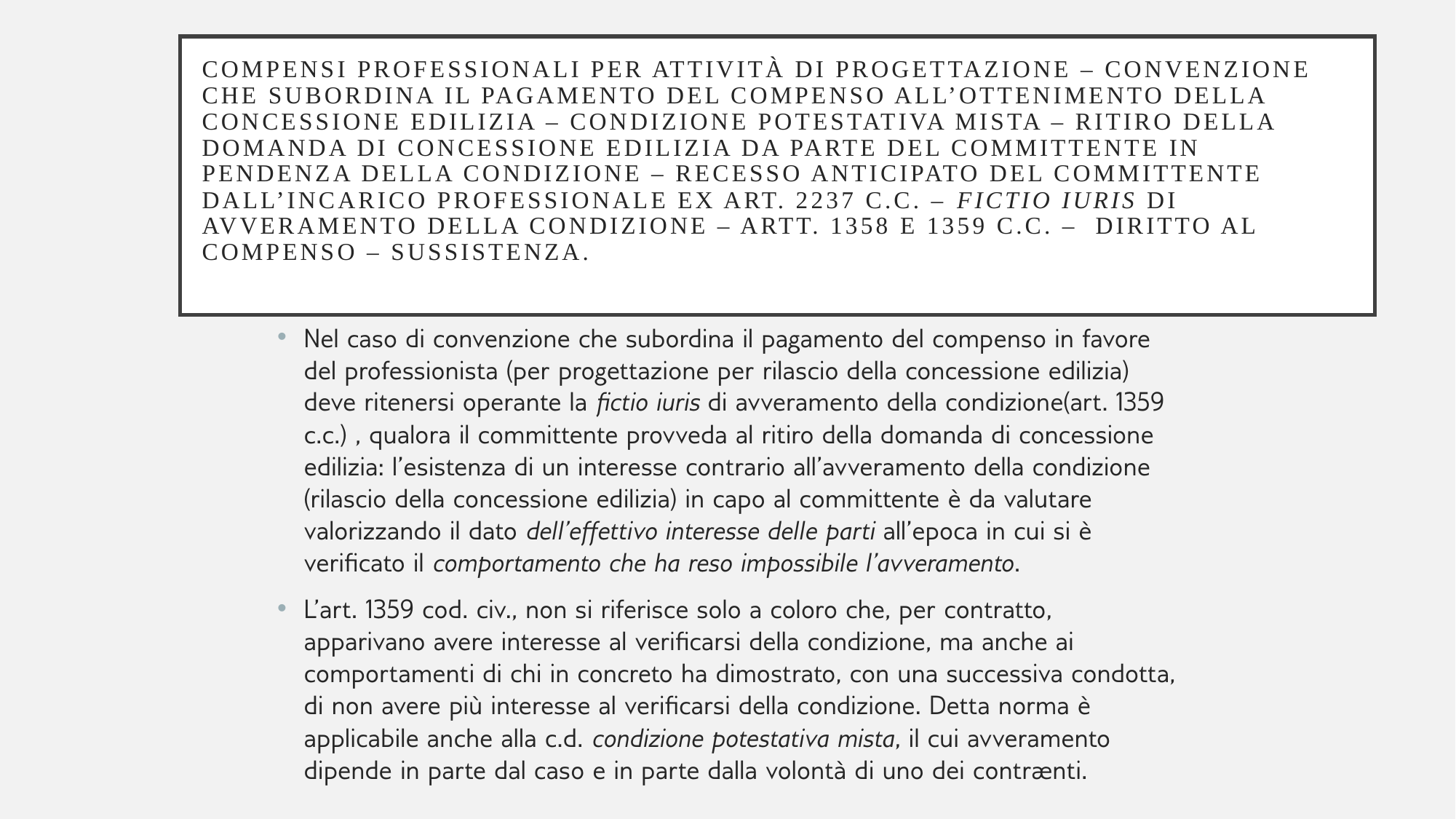

# Compensi professionali per attività di progettazione – Convenzione che subordina il pagamento del compenso all’ottenimento della concessione edilizia – Condizione potestativa mista – Ritiro della domanda di concessione edilizia da parte del committente in pendenza della condizione – Recesso anticipato del committente dall’incarico professionale ex art. 2237 c.c. – Fictio iuris di avveramento della condizione – Artt. 1358 e 1359 c.c. –  Diritto al compenso – Sussistenza.
Nel caso di convenzione che subordina il pagamento del compenso in favore del professionista (per progettazione per rilascio della concessione edilizia) deve ritenersi operante la fictio iuris di avveramento della condizione(art. 1359 c.c.) , qualora il committente provveda al ritiro della domanda di concessione edilizia: l’esistenza di un interesse contrario all’avveramento della condizione (rilascio della concessione edilizia) in capo al committente è da valutare valorizzando il dato dell’effettivo interesse delle parti all’epoca in cui si è verificato il comportamento che ha reso impossibile l’avveramento.
L’art. 1359 cod. civ., non si riferisce solo a coloro che, per contratto, apparivano avere interesse al verificarsi della condizione, ma anche ai comportamenti di chi in concreto ha dimostrato, con una successiva condotta, di non avere più interesse al verificarsi della condizione. Detta norma è applicabile anche alla c.d. condizione potestativa mista, il cui avveramento dipende in parte dal caso e in parte dalla volontà di uno dei contraenti.